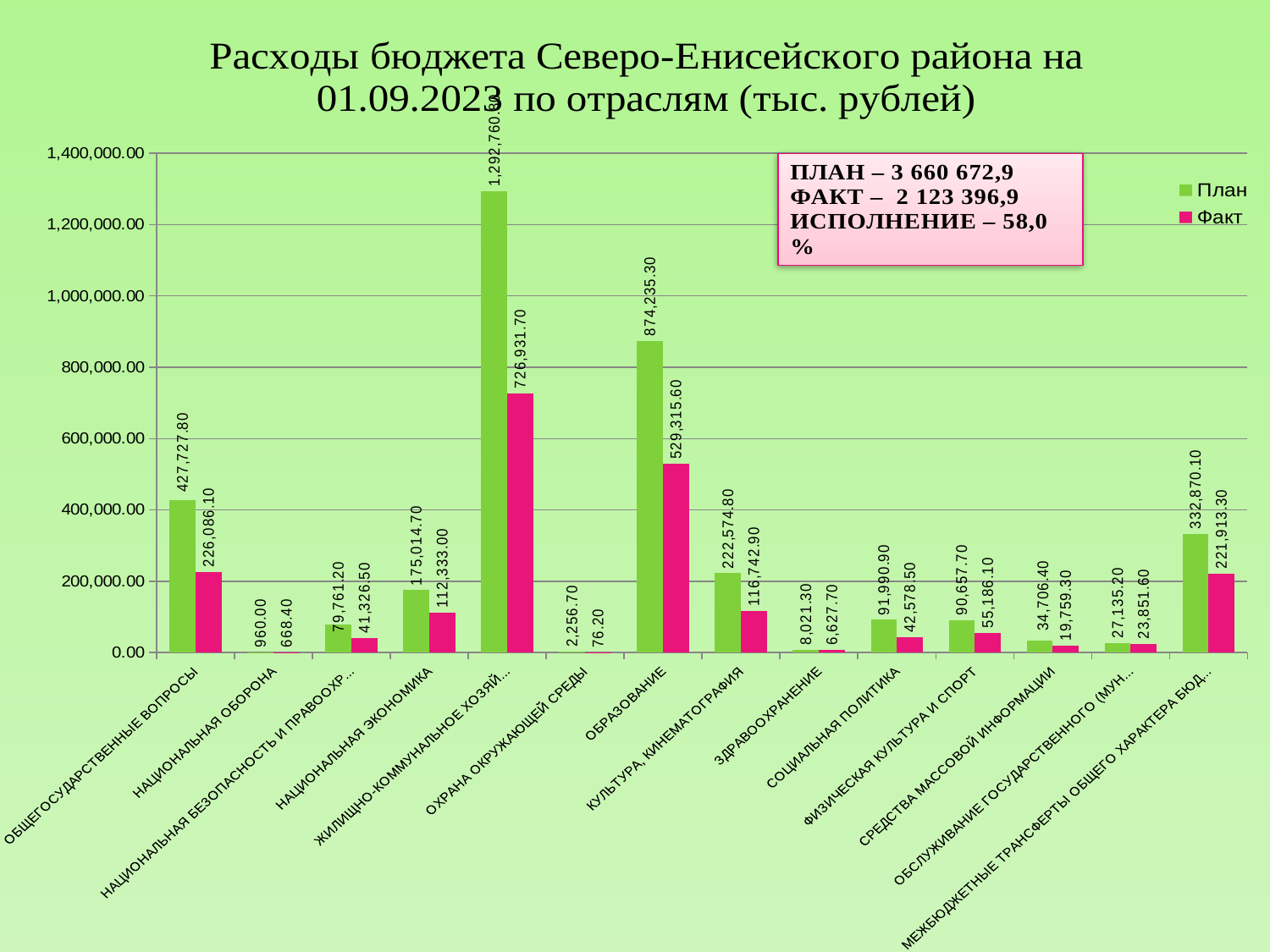

### Chart: Расходы бюджета Северо-Енисейского района на 01.09.2023 по отраслям (тыс. рублей)

| Category | План | Факт |
|---|---|---|
| ОБЩЕГОСУДАРСТВЕННЫЕ ВОПРОСЫ | 427727.8 | 226086.1 |
| НАЦИОНАЛЬНАЯ ОБОРОНА | 960.0 | 668.4 |
| НАЦИОНАЛЬНАЯ БЕЗОПАСНОСТЬ И ПРАВООХРАНИТЕЛЬНАЯ ДЕЯТЕЛЬНОСТЬ | 79761.2 | 41326.5 |
| НАЦИОНАЛЬНАЯ ЭКОНОМИКА | 175014.7 | 112333.0 |
| ЖИЛИЩНО-КОММУНАЛЬНОЕ ХОЗЯЙСТВО | 1292760.8 | 726931.7 |
| ОХРАНА ОКРУЖАЮЩЕЙ СРЕДЫ | 2256.7 | 76.2 |
| ОБРАЗОВАНИЕ | 874235.3 | 529315.6 |
| КУЛЬТУРА, КИНЕМАТОГРАФИЯ | 222574.8 | 116742.9 |
| ЗДРАВООХРАНЕНИЕ | 8021.3 | 6627.7 |
| СОЦИАЛЬНАЯ ПОЛИТИКА | 91990.9 | 42578.5 |
| ФИЗИЧЕСКАЯ КУЛЬТУРА И СПОРТ | 90657.7 | 55186.1 |
| СРЕДСТВА МАССОВОЙ ИНФОРМАЦИИ | 34706.4 | 19759.3 |
| ОБСЛУЖИВАНИЕ ГОСУДАРСТВЕННОГО (МУНИЦИПАЛЬНОГО) ДОЛГА | 27135.2 | 23851.6 |
| МЕЖБЮДЖЕТНЫЕ ТРАНСФЕРТЫ ОБЩЕГО ХАРАКТЕРА БЮДЖЕТАМ БЮДЖЕТНОЙ СИСТЕМЫ РОССИЙСКОЙ ФЕДЕРАЦИИ | 332870.1 | 221913.3 |